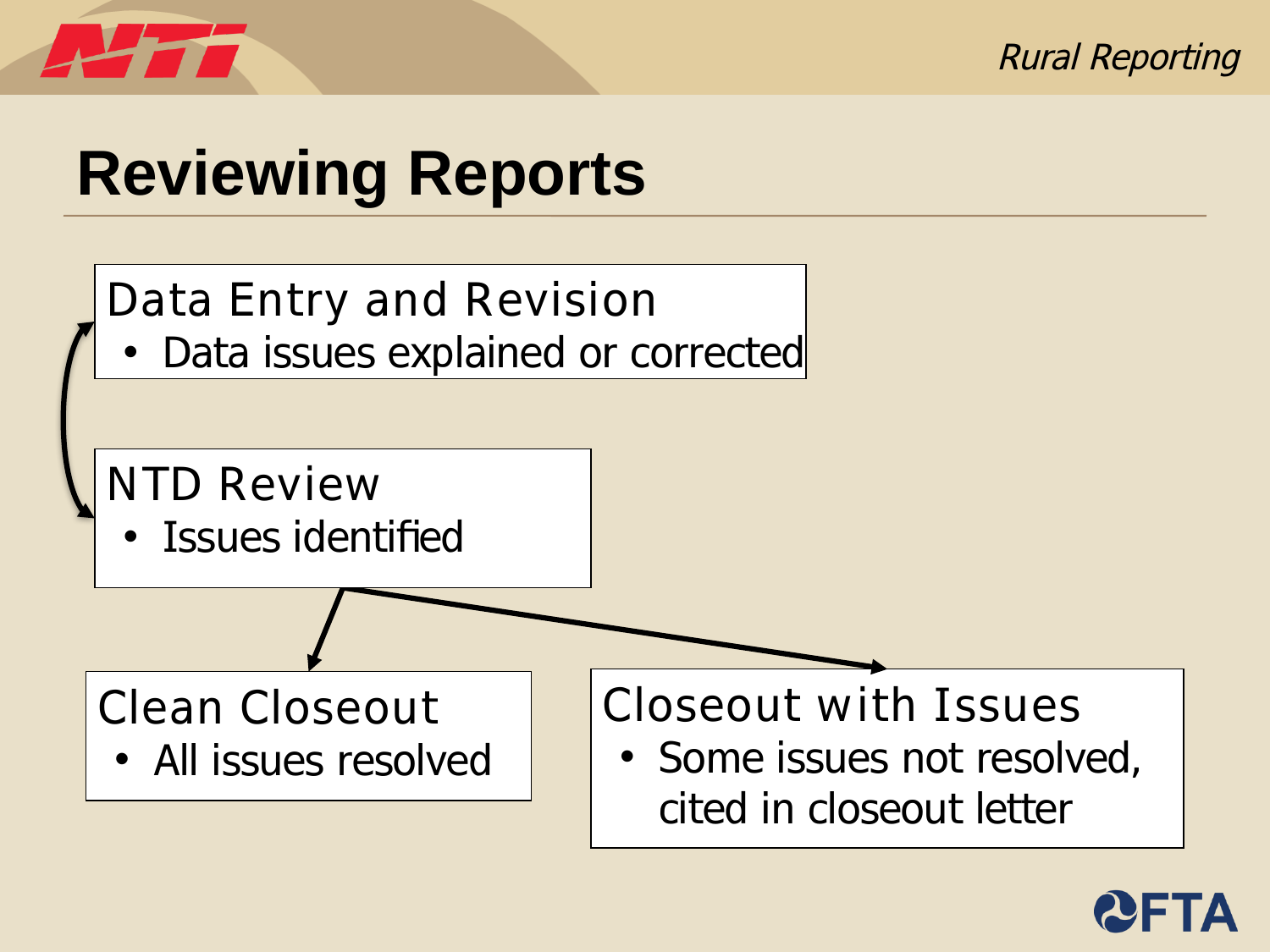

# Reviewing Reports
Data Entry and Revision
Data issues explained or corrected
NTD Review
Issues identified
Closeout with Issues
Some issues not resolved,
cited in closeout letter
Clean Closeout
All issues resolved